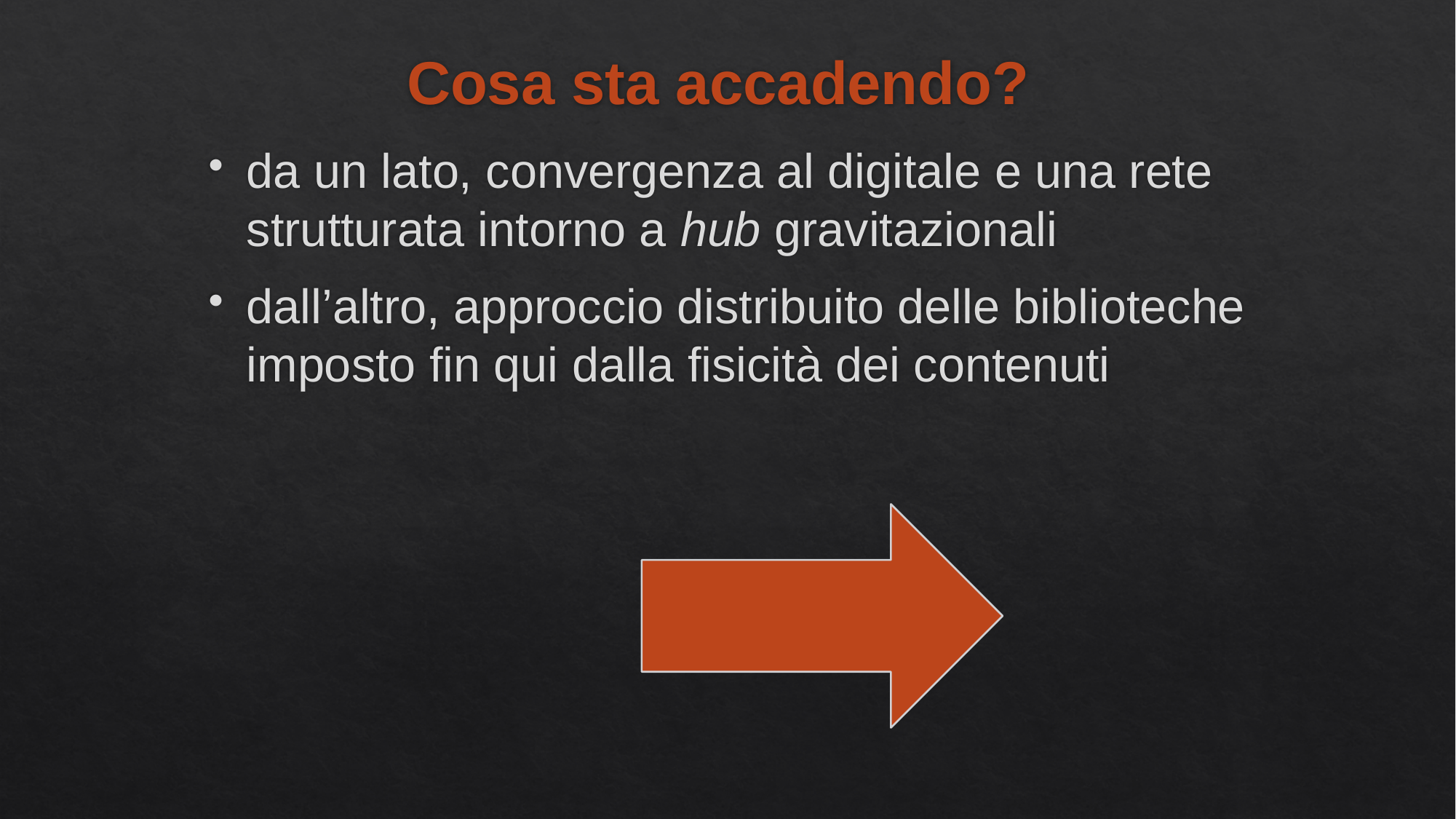

# Cosa sta accadendo?
da un lato, convergenza al digitale e una rete strutturata intorno a hub gravitazionali
dall’altro, approccio distribuito delle biblioteche imposto fin qui dalla fisicità dei contenuti